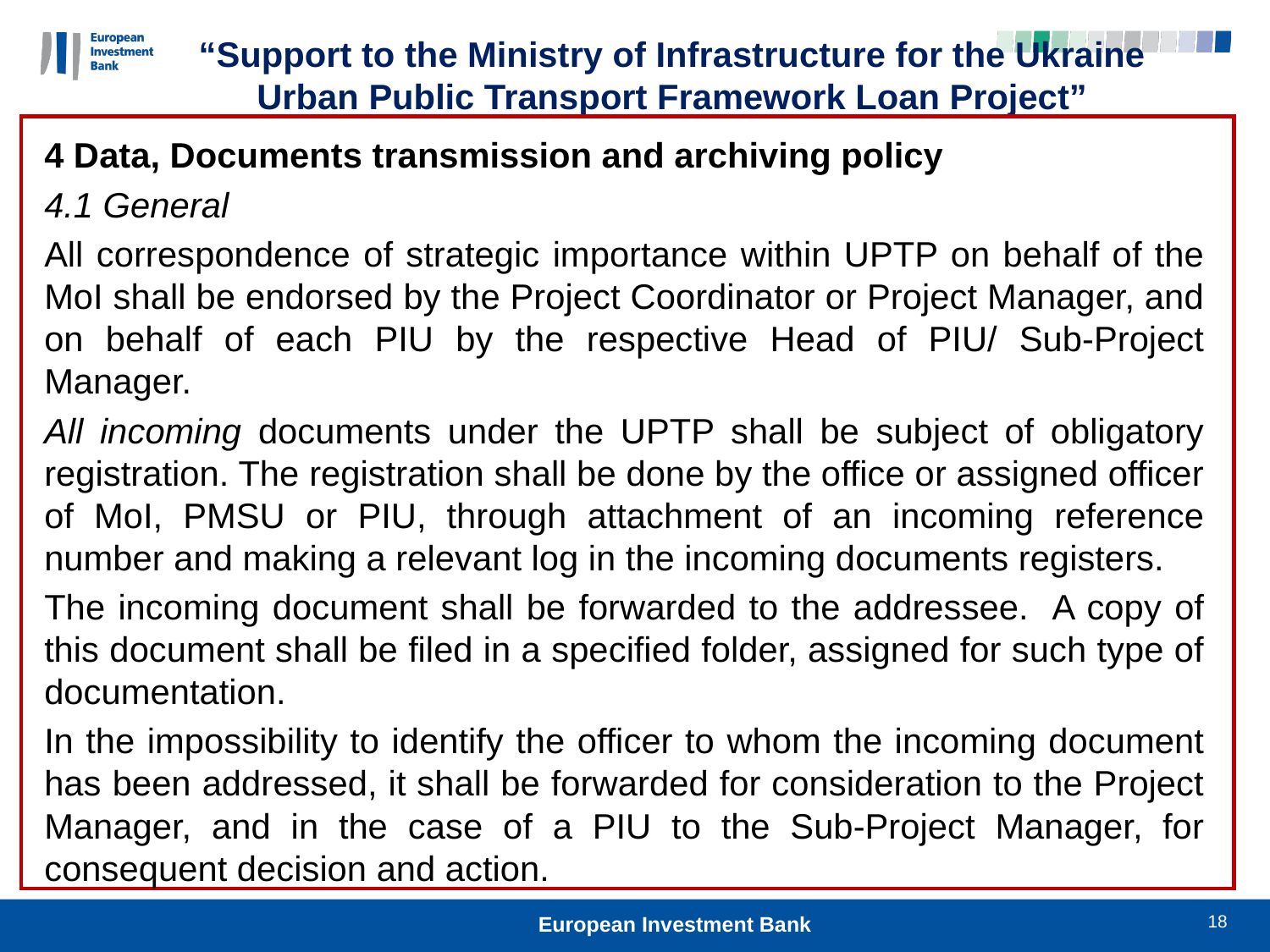

“Support to the Ministry of Infrastructure for the Ukraine Urban Public Transport Framework Loan Project”

4 Data, Documents transmission and archiving policy
4.1 General
All correspondence of strategic importance within UPTP on behalf of the MoI shall be endorsed by the Project Coordinator or Project Manager, and on behalf of each PIU by the respective Head of PIU/ Sub-Project Manager.
All incoming documents under the UPTP shall be subject of obligatory registration. The registration shall be done by the office or assigned officer of MoI, PMSU or PIU, through attachment of an incoming reference number and making a relevant log in the incoming documents registers.
The incoming document shall be forwarded to the addressee.  A copy of this document shall be filed in a specified folder, assigned for such type of documentation.
In the impossibility to identify the officer to whom the incoming document has been addressed, it shall be forwarded for consideration to the Project Manager, and in the case of a PIU to the Sub-Project Manager, for consequent decision and action.

18
European Investment Bank